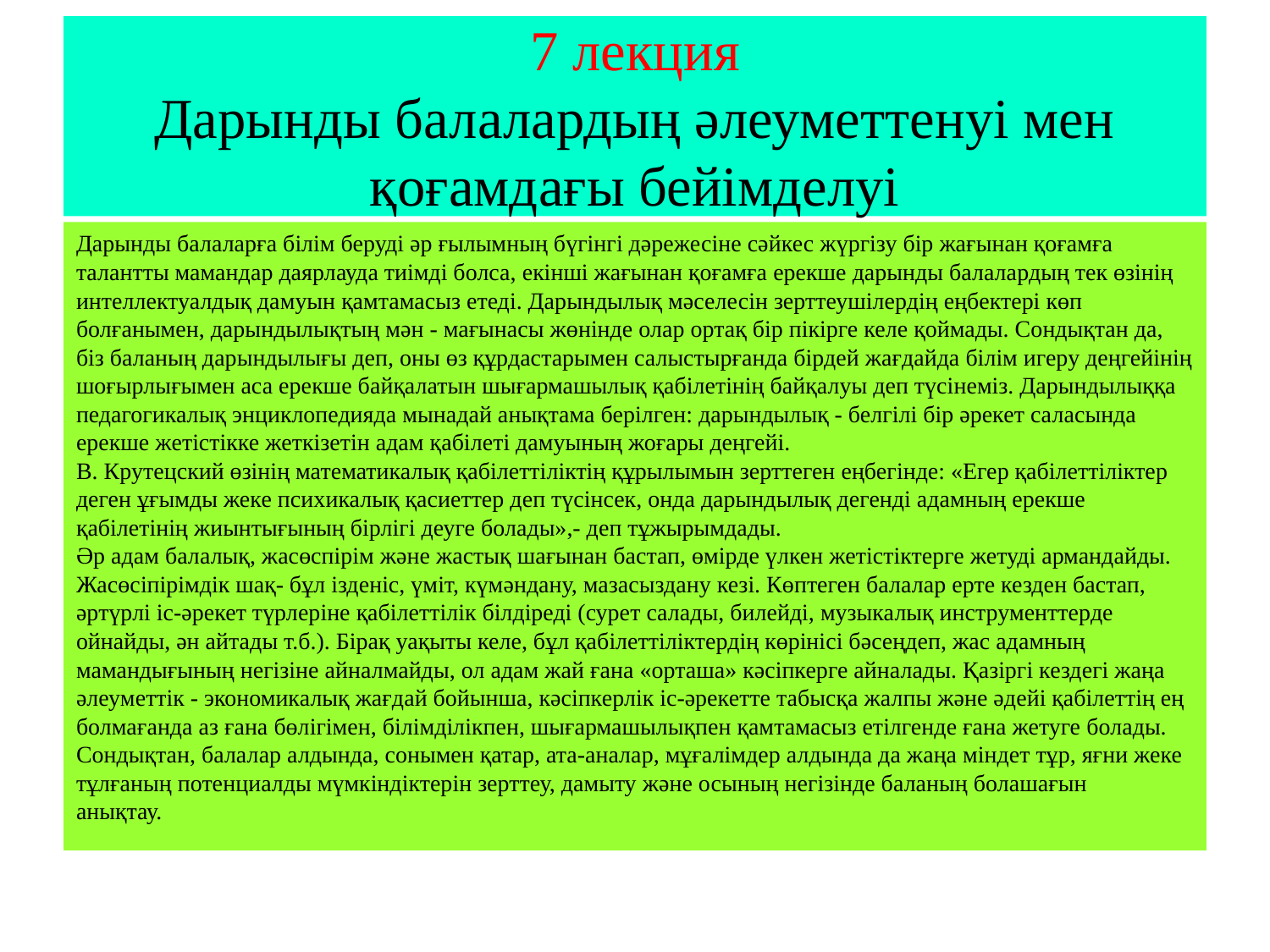

# 7 лекция Дарынды балалардың әлеуметтенуі мен қоғамдағы бейімделуі
Дарынды балаларға білім беруді әр ғылымның бүгінгі дәрежесіне сәйкес жүргізу бір жағынан қоғамға талантты мамандар даярлауда тиімді болса, екінші жағынан қоғамға ерекше дарынды балалардың тек өзінің интеллектуалдық дамуын қамтамасыз етеді. Дарындылық мәселесін зерттеушілердің еңбектері көп болғанымен, дарындылықтың мән - мағынасы жөнінде олар ортақ бір пікірге келе қоймады. Сондықтан да, біз баланың дарындылығы деп, оны өз құрдастарымен салыстырғанда бірдей жағдайда білім игеру деңгейінің шоғырлығымен аса ерекше байқалатын шығармашылық қабілетінің байқалуы деп түсінеміз. Дарындылыққа педагогикалық энциклопедияда мынадай анықтама берілген: дарындылық - белгілі бір әрекет саласында ерекше жетістікке жеткізетін адам қабілеті дамуының жоғары деңгейі.
В. Крутецский өзінің математикалық қабілеттіліктің құрылымын зерттеген еңбегінде: «Егер қабілеттіліктер деген ұғымды жеке психикалық қасиеттер деп түсінсек, онда дарындылық дегенді адамның ерекше қабілетінің жиынтығының бірлігі деуге болады»,- деп тұжырымдады.
Әр адам балалық, жасөспірім және жастық шағынан бастап, өмірде үлкен жетістіктерге жетуді армандайды. Жасөсіпірімдік шақ- бұл ізденіс, үміт, күмәндану, мазасыздану кезі. Көптеген балалар ерте кезден бастап, әртүрлі іс-әрекет түрлеріне қабілеттілік білдіреді (сурет салады, билейді, музыкалық инструменттерде ойнайды, ән айтады т.б.). Бірақ уақыты келе, бұл қабілеттіліктердің көрінісі бәсеңдеп, жас адамның мамандығының негізіне айналмайды, ол адам жай ғана «орташа» кәсіпкерге айналады. Қазіргі кездегі жаңа әлеуметтік - экономикалық жағдай бойынша, кәсіпкерлік іс-әрекетте табысқа жалпы және әдейі қабілеттің ең болмағанда аз ғана бөлігімен, білімділікпен, шығармашылықпен қамтамасыз етілгенде ғана жетуге болады. Сондықтан, балалар алдында, сонымен қатар, ата-аналар, мұғалімдер алдында да жаңа міндет тұр, яғни жеке тұлғаның потенциалды мүмкіндіктерін зерттеу, дамыту және осының негізінде баланың болашағын анықтау.